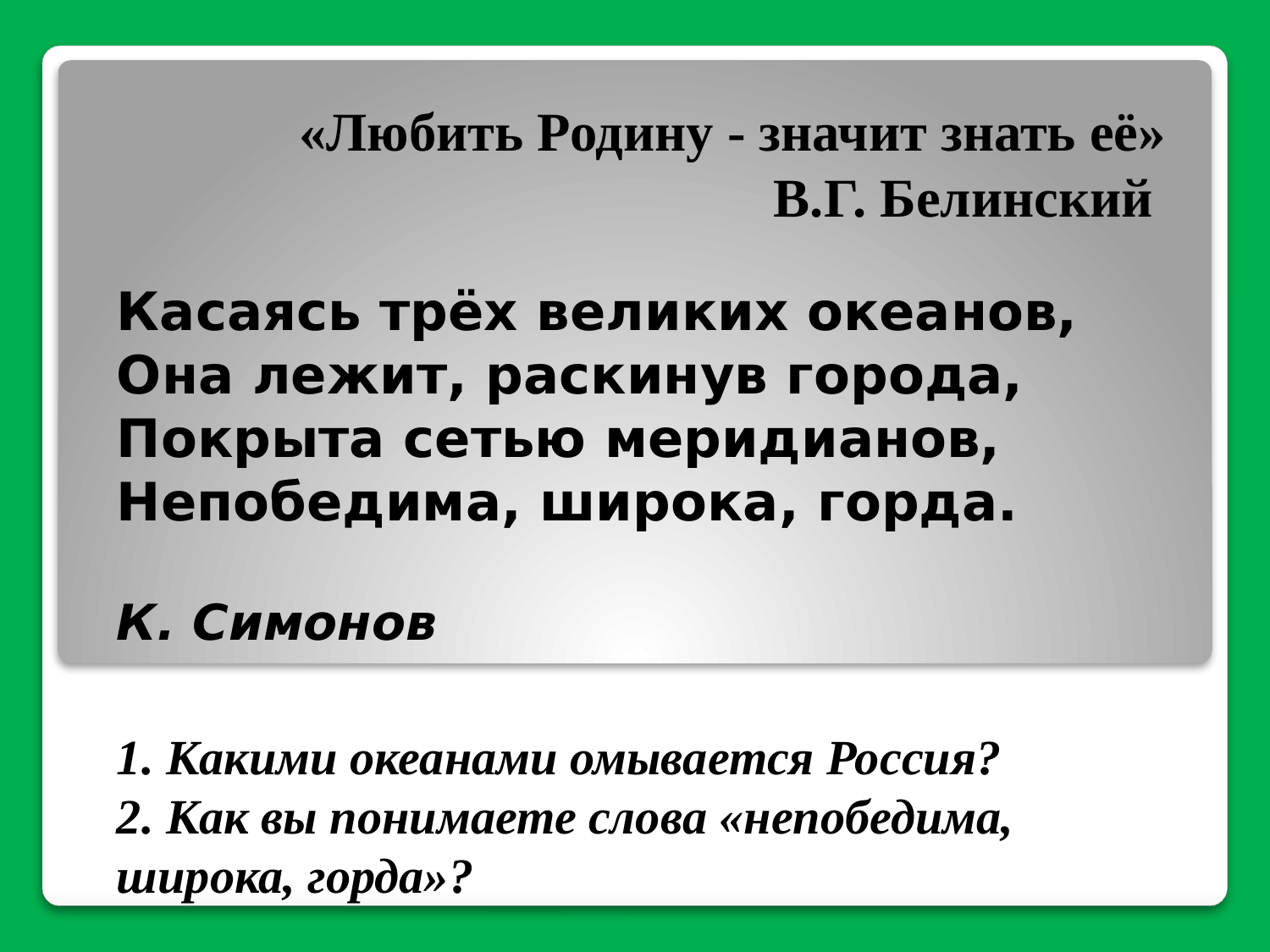

# «Любить Родину - значит знать её» В.Г. Белинский
Касаясь трёх великих океанов,
Она лежит, раскинув города,
Покрыта сетью меридианов,
Непобедима, широка, горда.

К. Симонов

1. Какими океанами омывается Россия?
2. Как вы понимаете слова «непобедима, широка, горда»?